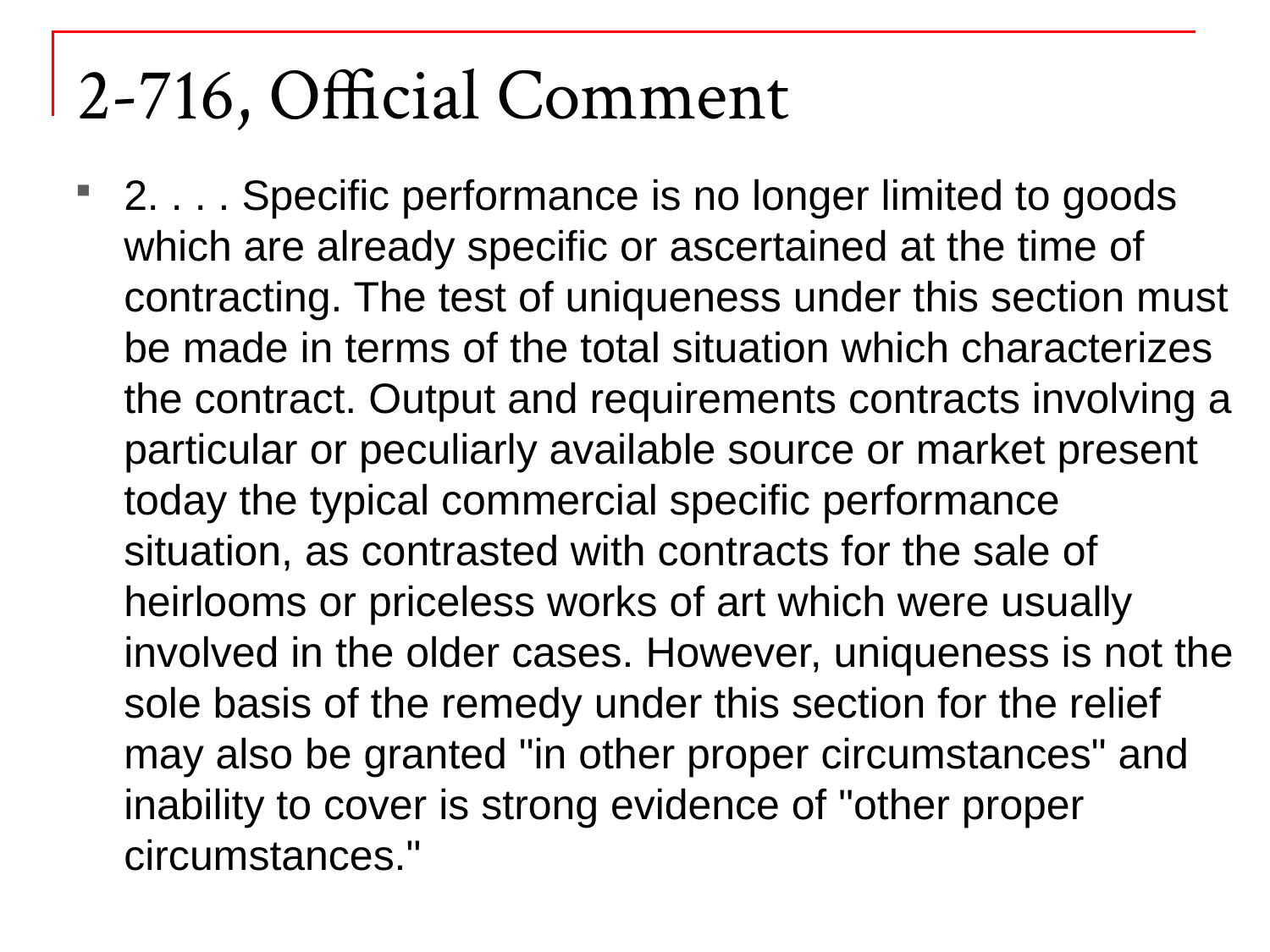

# 2-716, Official Comment
2. . . . Specific performance is no longer limited to goods which are already specific or ascertained at the time of contracting. The test of uniqueness under this section must be made in terms of the total situation which characterizes the contract. Output and requirements contracts involving a particular or peculiarly available source or market present today the typical commercial specific performance situation, as contrasted with contracts for the sale of heirlooms or priceless works of art which were usually involved in the older cases. However, uniqueness is not the sole basis of the remedy under this section for the relief may also be granted "in other proper circumstances" and inability to cover is strong evidence of "other proper circumstances."